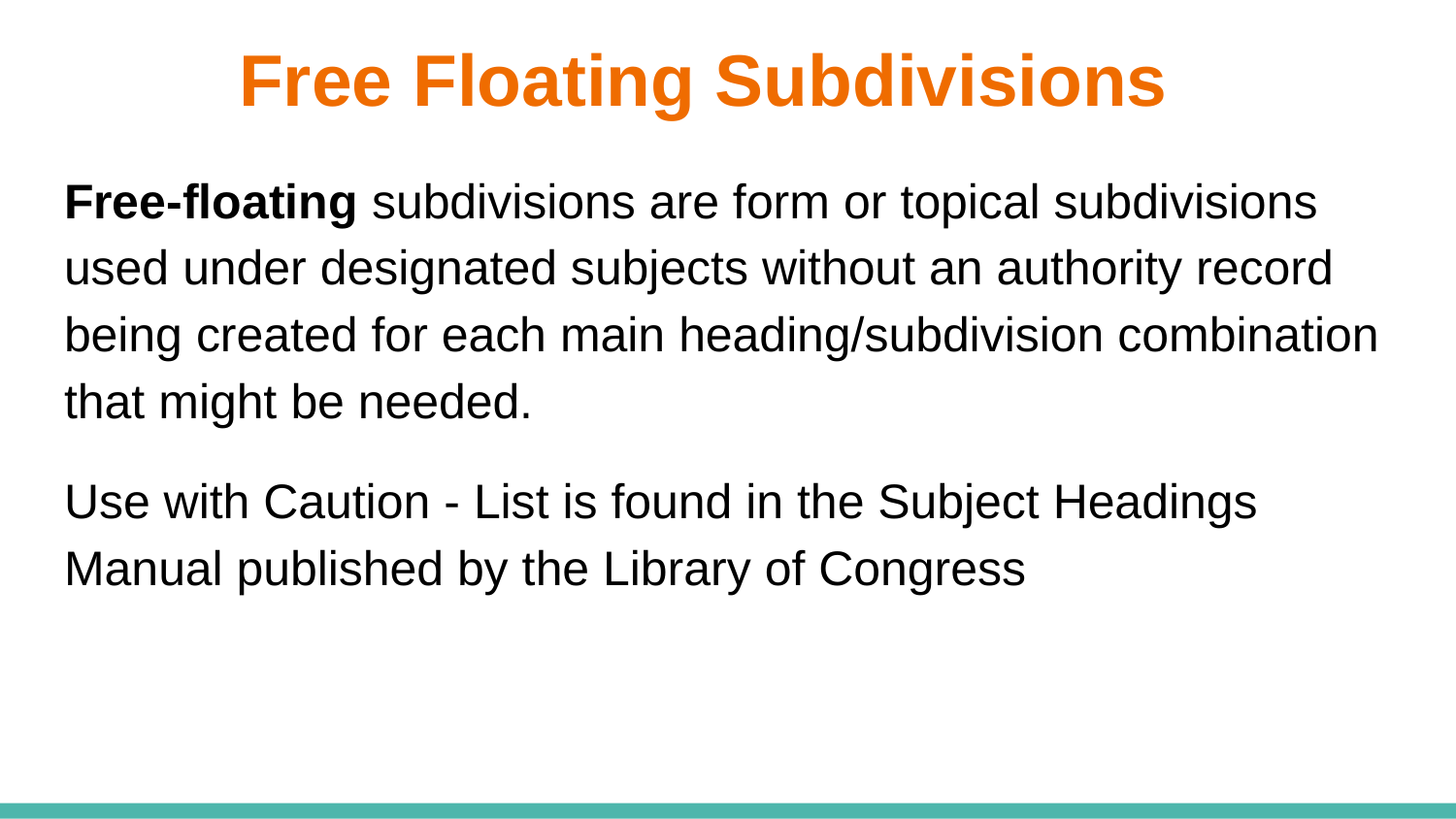

# Free Floating Subdivisions
Free-floating subdivisions are form or topical subdivisions used under designated subjects without an authority record being created for each main heading/subdivision combination that might be needed.
Use with Caution - List is found in the Subject Headings Manual published by the Library of Congress